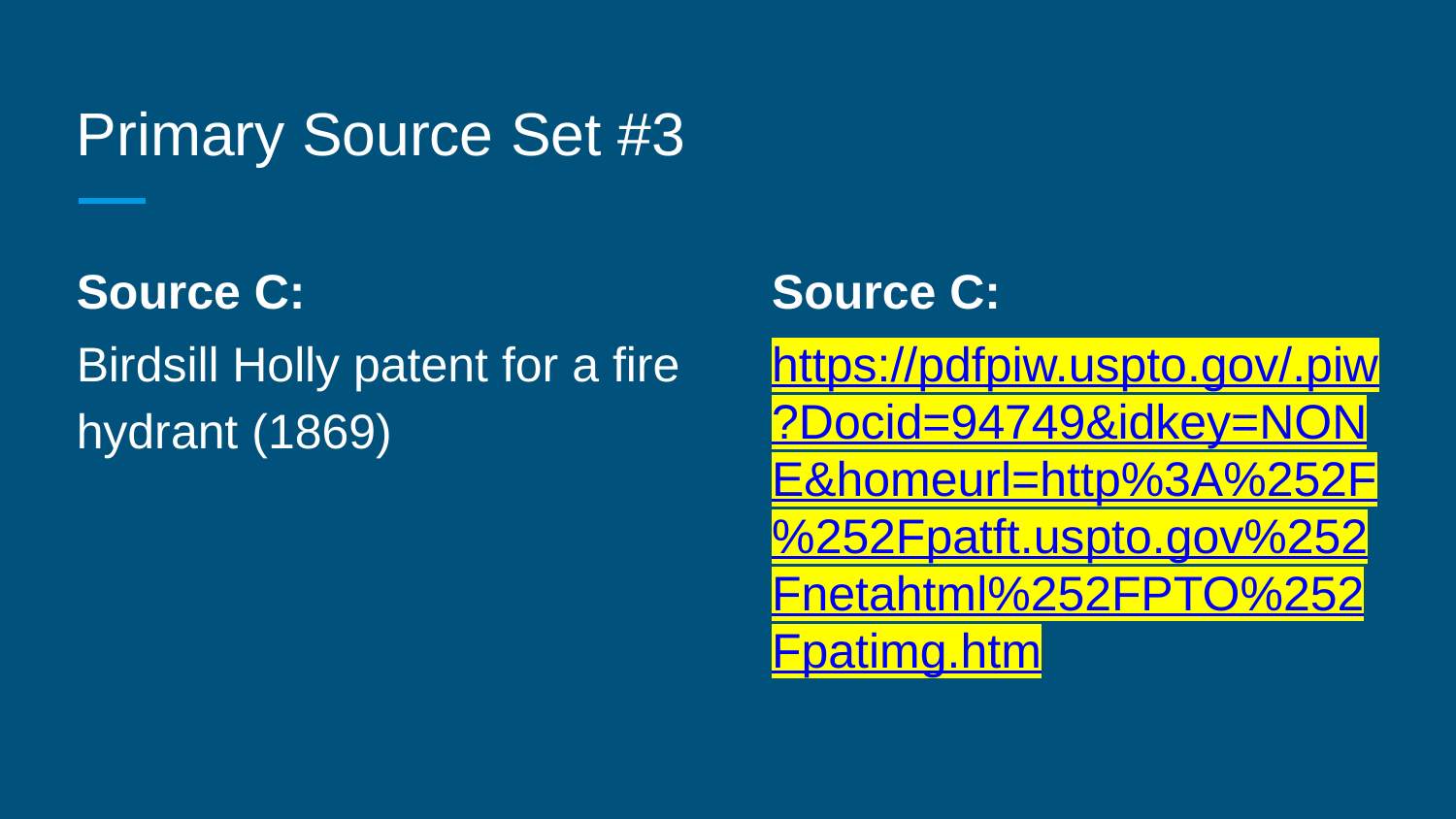

# Primary Source Set #3
Source C:
Birdsill Holly patent for a fire hydrant (1869)

Source C:
https://pdfpiw.uspto.gov/.piw?Docid=94749&idkey=NONE&homeurl=http%3A%252F%252Fpatft.uspto.gov%252Fnetahtml%252FPTO%252Fpatimg.htm